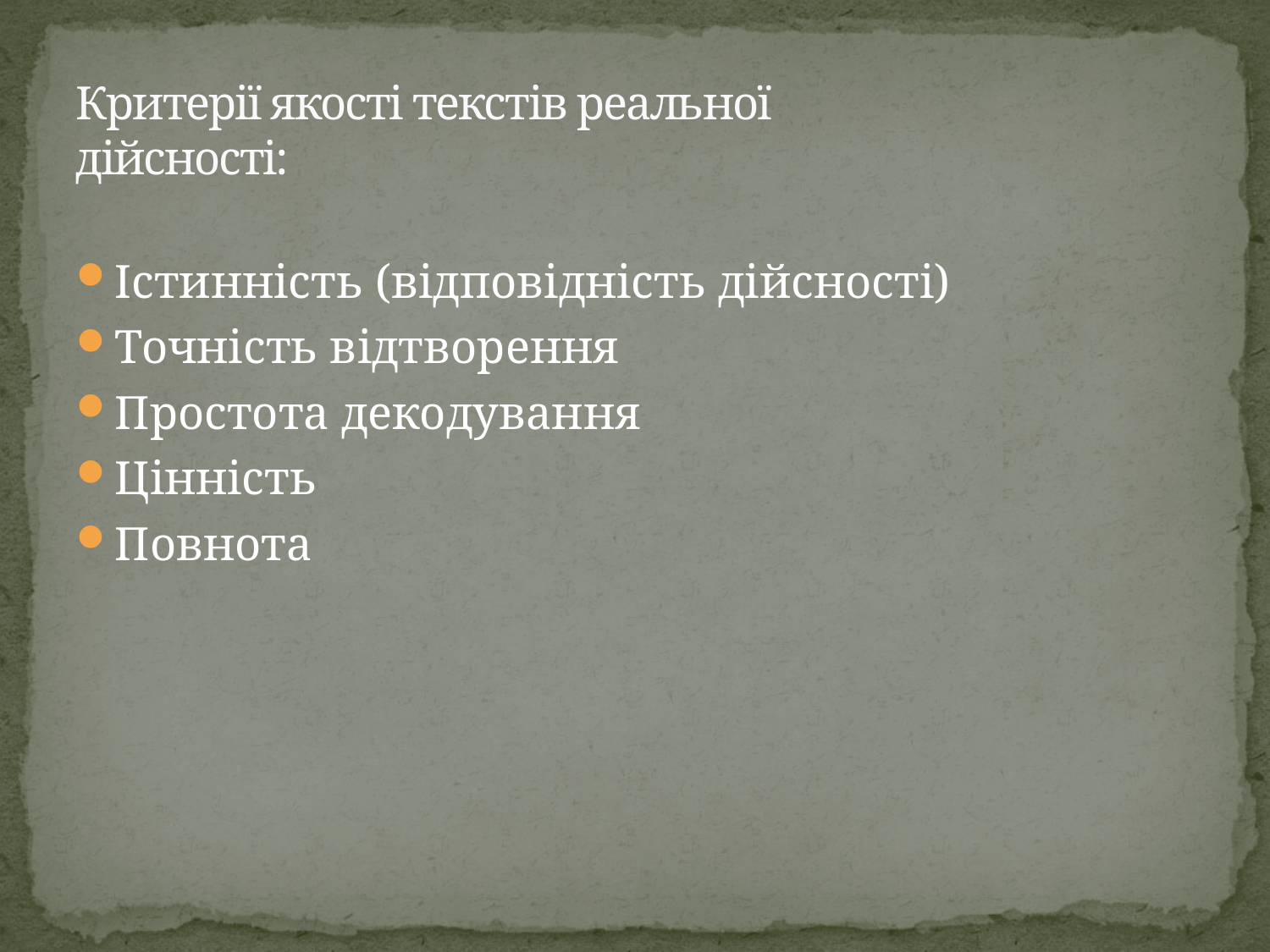

# Критерії якості текстів реальної дійсності:
Істинність (відповідність дійсності)
Точність відтворення
Простота декодування
Цінність
Повнота